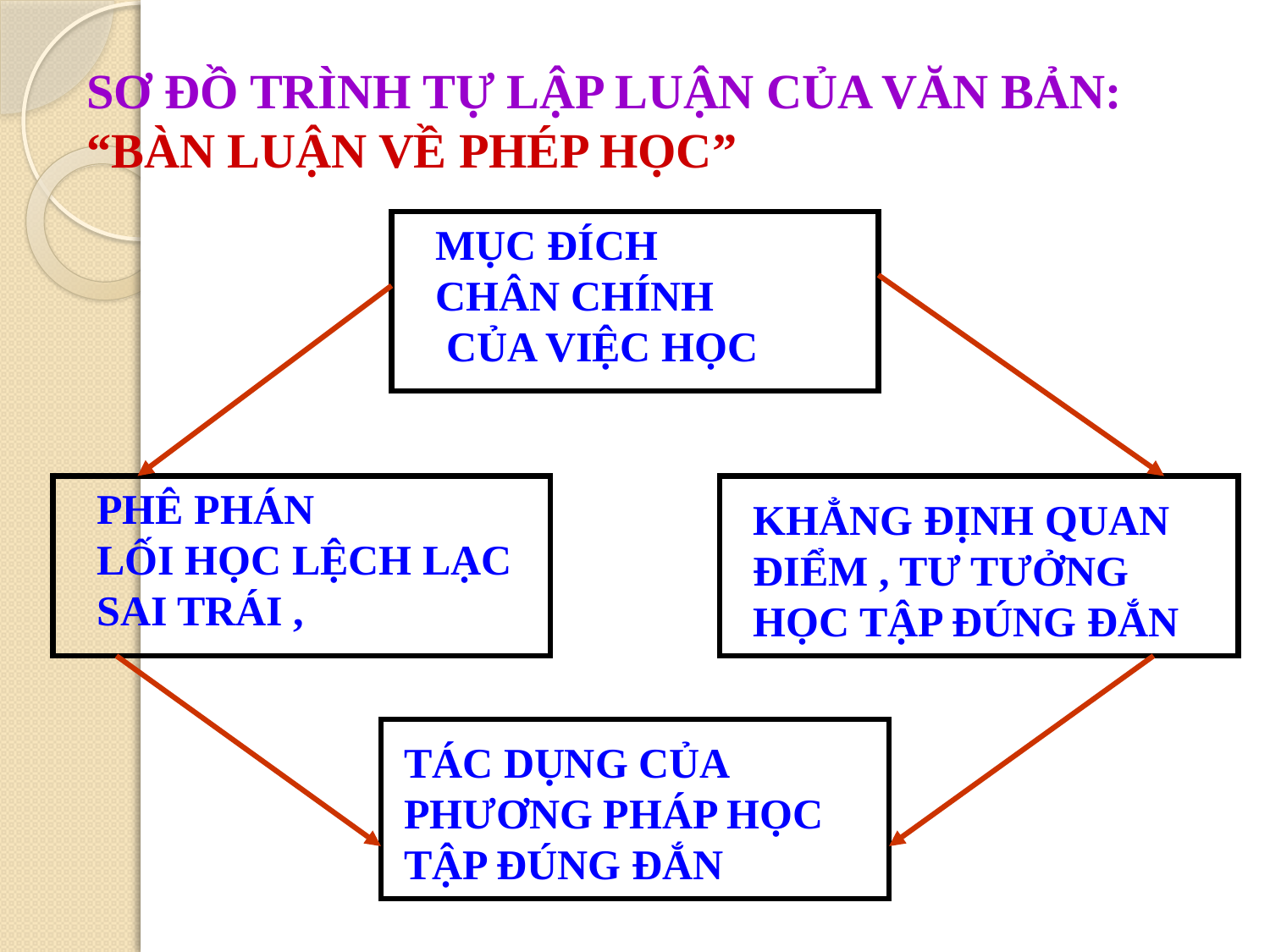

SƠ ĐỒ TRÌNH TỰ LẬP LUẬN CỦA VĂN BẢN: “BÀN LUẬN VỀ PHÉP HỌC”

MỤC ĐÍCH
CHÂN CHÍNH
 CỦA VIỆC HỌC

PHÊ PHÁN
LỐI HỌC LỆCH LẠC SAI TRÁI ,

KHẲNG ĐỊNH QUAN ĐIỂM , TƯ TƯỞNG HỌC TẬP ĐÚNG ĐẮN

TÁC DỤNG CỦA PHƯƠNG PHÁP HỌC TẬP ĐÚNG ĐẮN